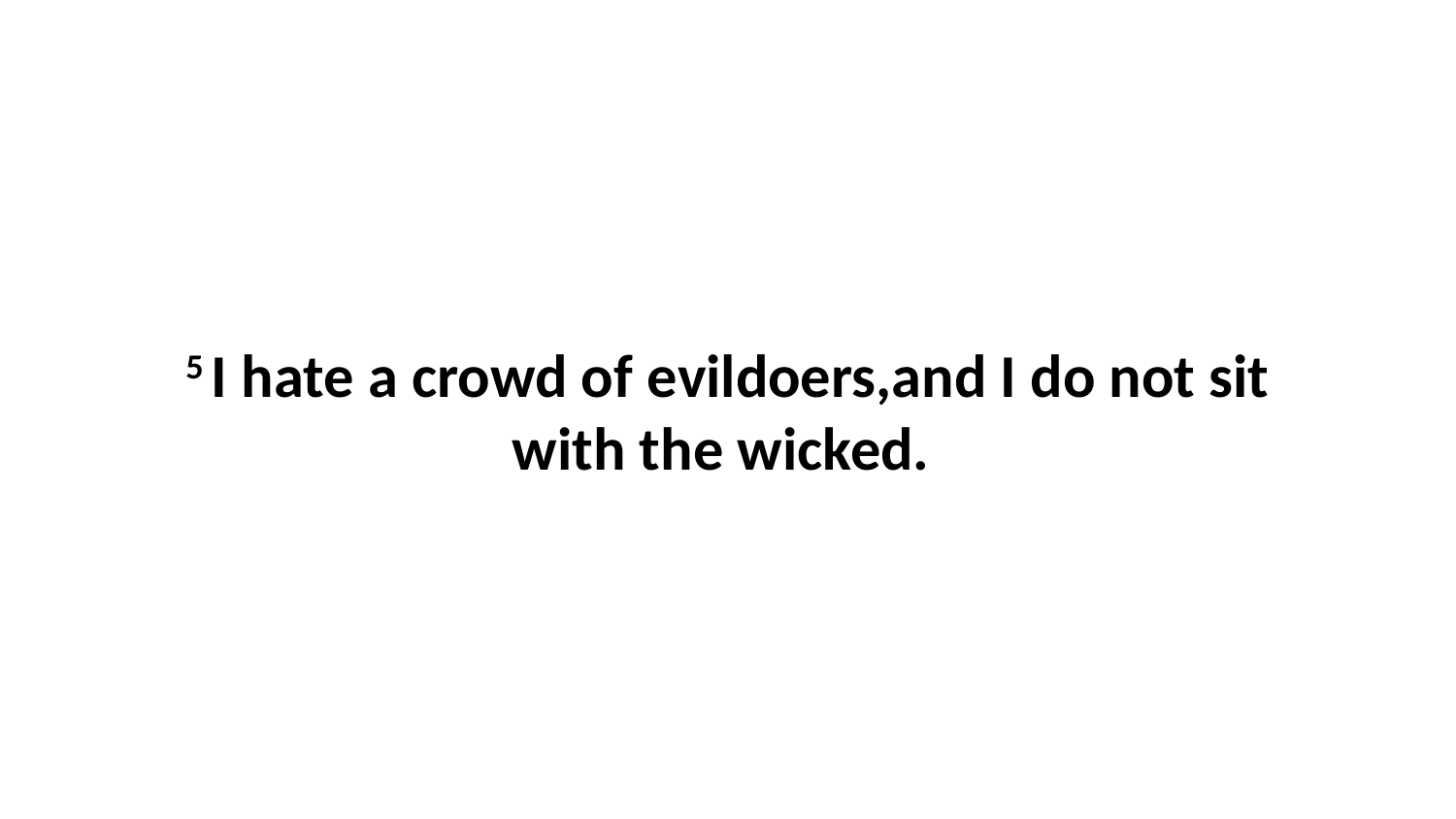

5 I hate a crowd of evildoers,and I do not sit with the wicked.